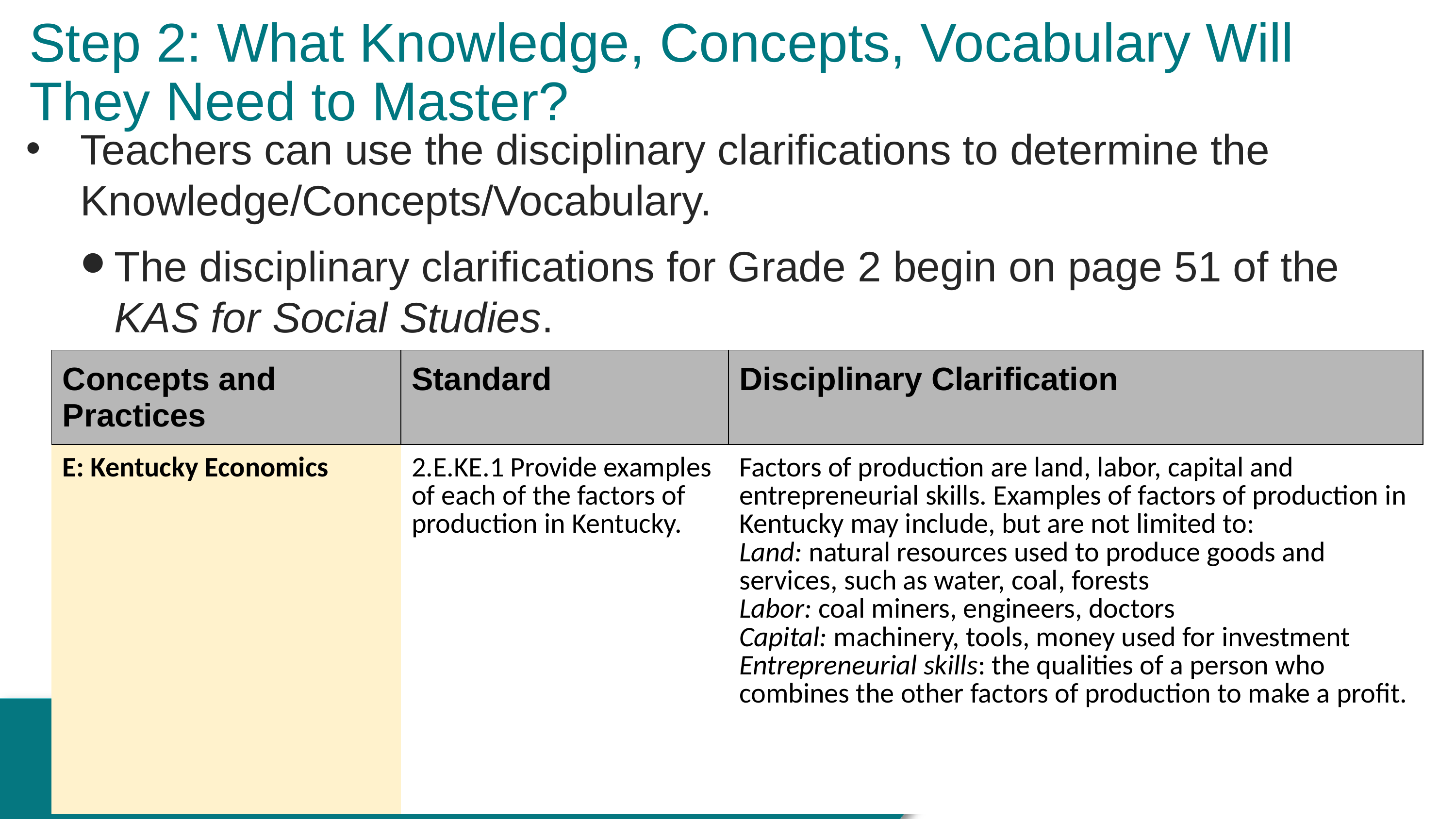

# Step 2: What Knowledge, Concepts, Vocabulary Will They Need to Master?
Teachers can use the disciplinary clarifications to determine the Knowledge/Concepts/Vocabulary.
The disciplinary clarifications for Grade 2 begin on page 51 of the KAS for Social Studies.

| Concepts and Practices | Standard | Disciplinary Clarification |
| --- | --- | --- |
| E: Kentucky Economics | 2.E.KE.1 Provide examples of each of the factors of production in Kentucky. | Factors of production are land, labor, capital and entrepreneurial skills. Examples of factors of production in Kentucky may include, but are not limited to: Land: natural resources used to produce goods and services, such as water, coal, forests Labor: coal miners, engineers, doctors Capital: machinery, tools, money used for investment Entrepreneurial skills: the qualities of a person who combines the other factors of production to make a profit. |